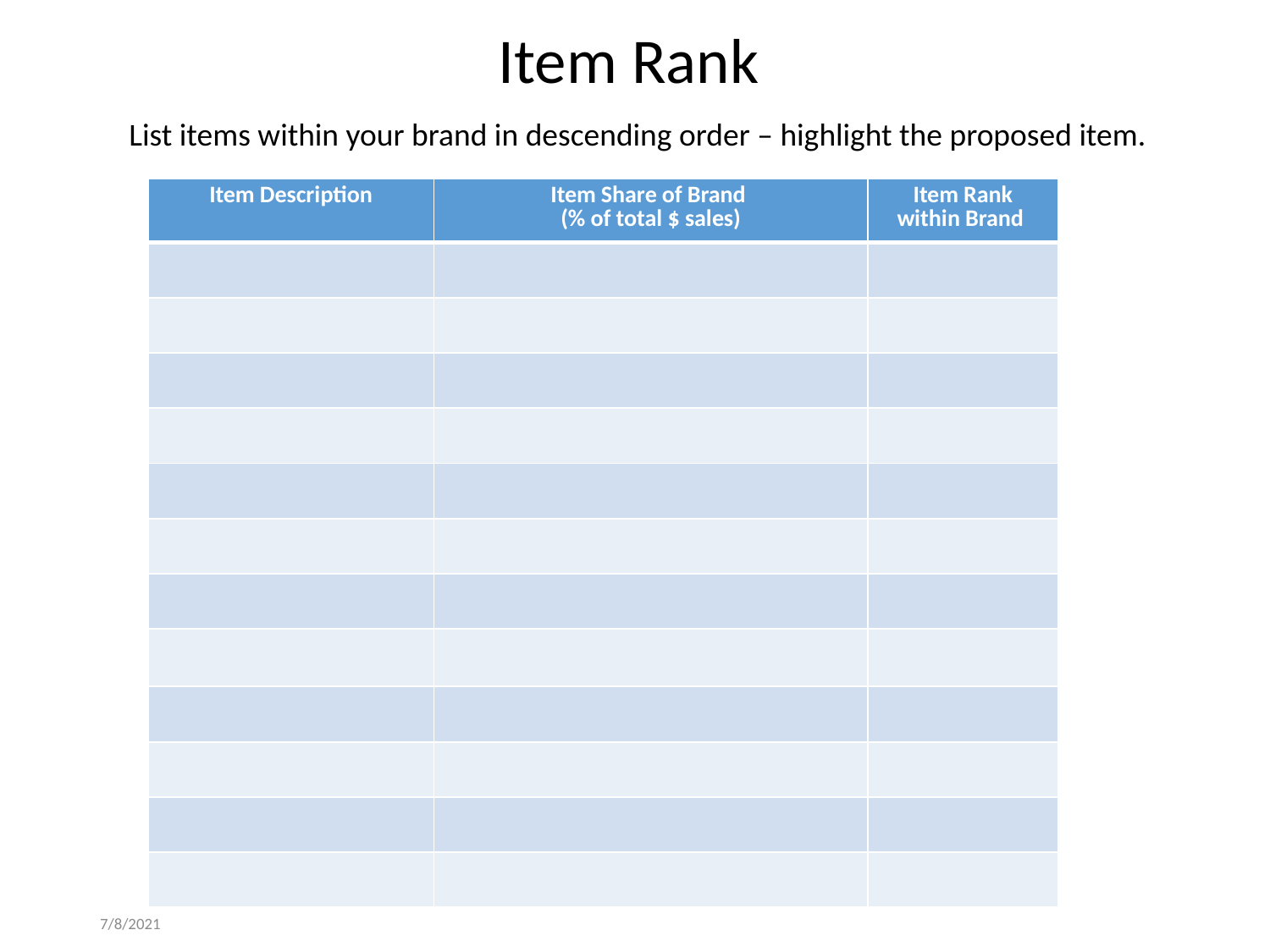

# Item Rank
List items within your brand in descending order – highlight the proposed item.

| Item Description | Item Share of Brand (% of total $ sales) | Item Rank within Brand |
| --- | --- | --- |
|  |  |  |
|  |  |  |
|  |  |  |
|  |  |  |
|  |  |  |
|  |  |  |
|  |  |  |
|  |  |  |
|  |  |  |
|  |  |  |
|  |  |  |
|  |  |  |
7/8/2021